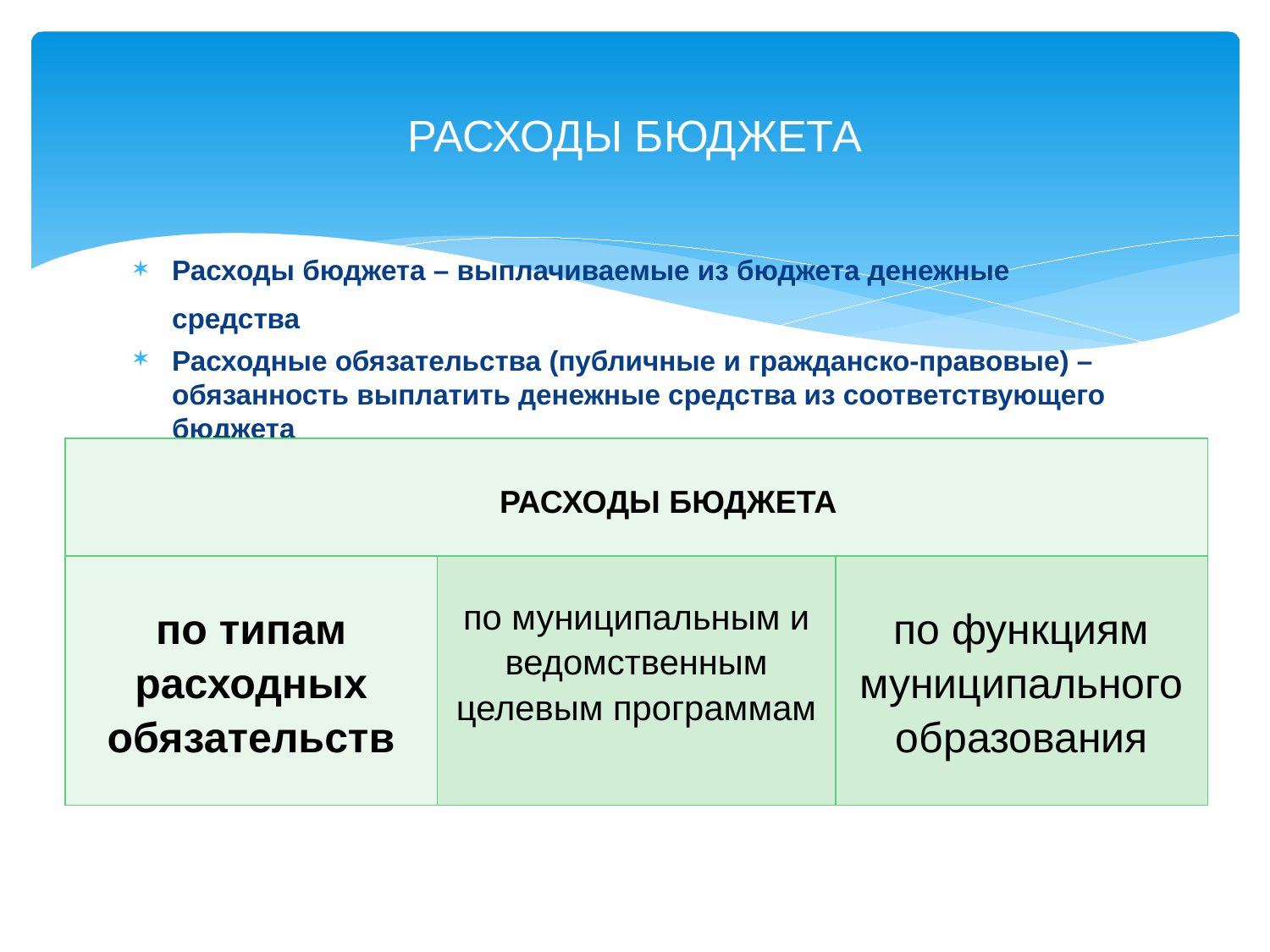

# РАСХОДЫ БЮДЖЕТА
Расходы бюджета – выплачиваемые из бюджета денежные средства
Расходные обязательства (публичные и гражданско-правовые) – обязанность выплатить денежные средства из соответствующего бюджета
| РАСХОДЫ БЮДЖЕТА |  |  |
| --- | --- | --- |
| по типам расходных обязательств | по муниципальным и ведомственным целевым программам | по функциям муниципального образования |